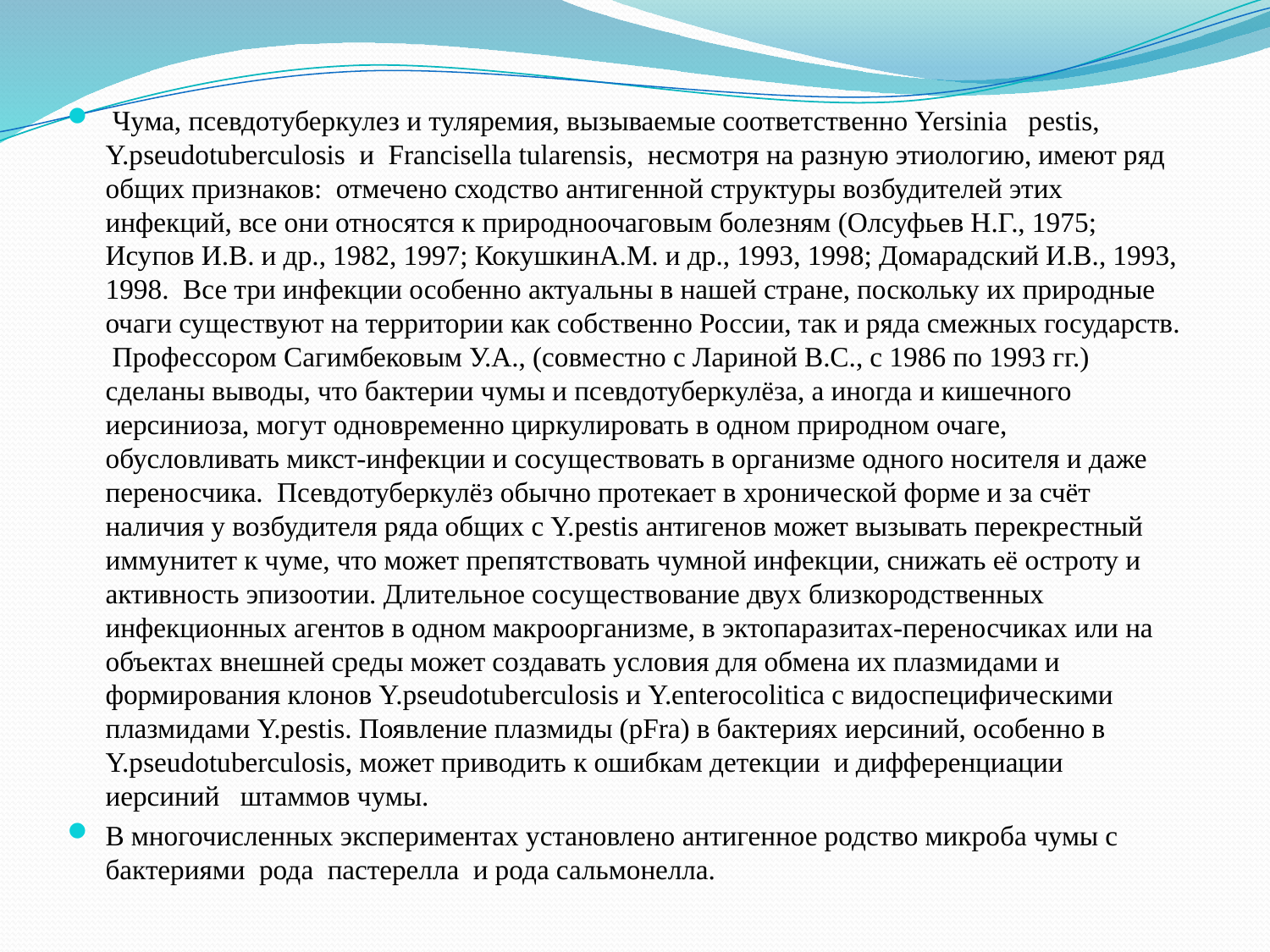

Чума, псевдотуберкулез и туляремия, вызываемые соответственно Yersinia   pestis, Y.pseudotuberculosis  и  Francisella tularensis,  несмотря на разную этиологию, имеют ряд общих признаков:  отмечено сходство антигенной структуры возбудителей этих инфекций, все они относятся к природноочаговым болезням (Олсуфьев Н.Г., 1975; Исупов И.В. и др., 1982, 1997; КокушкинА.М. и др., 1993, 1998; Домарадский И.В., 1993, 1998.  Все три инфекции особенно актуальны в нашей стране, поскольку их природные очаги существуют на территории как собственно России, так и ряда смежных государств.  Профессором Сагимбековым У.А., (совместно с Лариной В.С., с 1986 по 1993 гг.)  сделаны выводы, что бактерии чумы и псевдотуберкулёза, а иногда и кишечного иерсиниоза, могут одновременно циркулировать в одном природном очаге, обусловливать микст-инфекции и сосуществовать в организме одного носителя и даже переносчика.  Псевдотуберкулёз обычно протекает в хронической форме и за счёт наличия у возбудителя ряда общих с Y.pestis антигенов может вызывать перекрестный  иммунитет к чуме, что может препятствовать чумной инфекции, снижать её остроту и активность эпизоотии. Длительное сосуществование двух близкородственных инфекционных агентов в одном макроорганизме, в эктопаразитах-переносчиках или на объектах внешней среды может создавать условия для обмена их плазмидами и формирования клонов Y.pseudotuberculosis и Y.enterocolitica c видоспецифическими плазмидами Y.pestis. Появление плазмиды (pFra) в бактериях иерсиний, особенно в Y.pseudotuberculosis, может приводить к ошибкам детекции  и дифференциации   иерсиний   штаммов чумы.
В многочисленных экспериментах установлено антигенное родство микроба чумы с бактериями  рода  пастерелла  и рода сальмонелла.